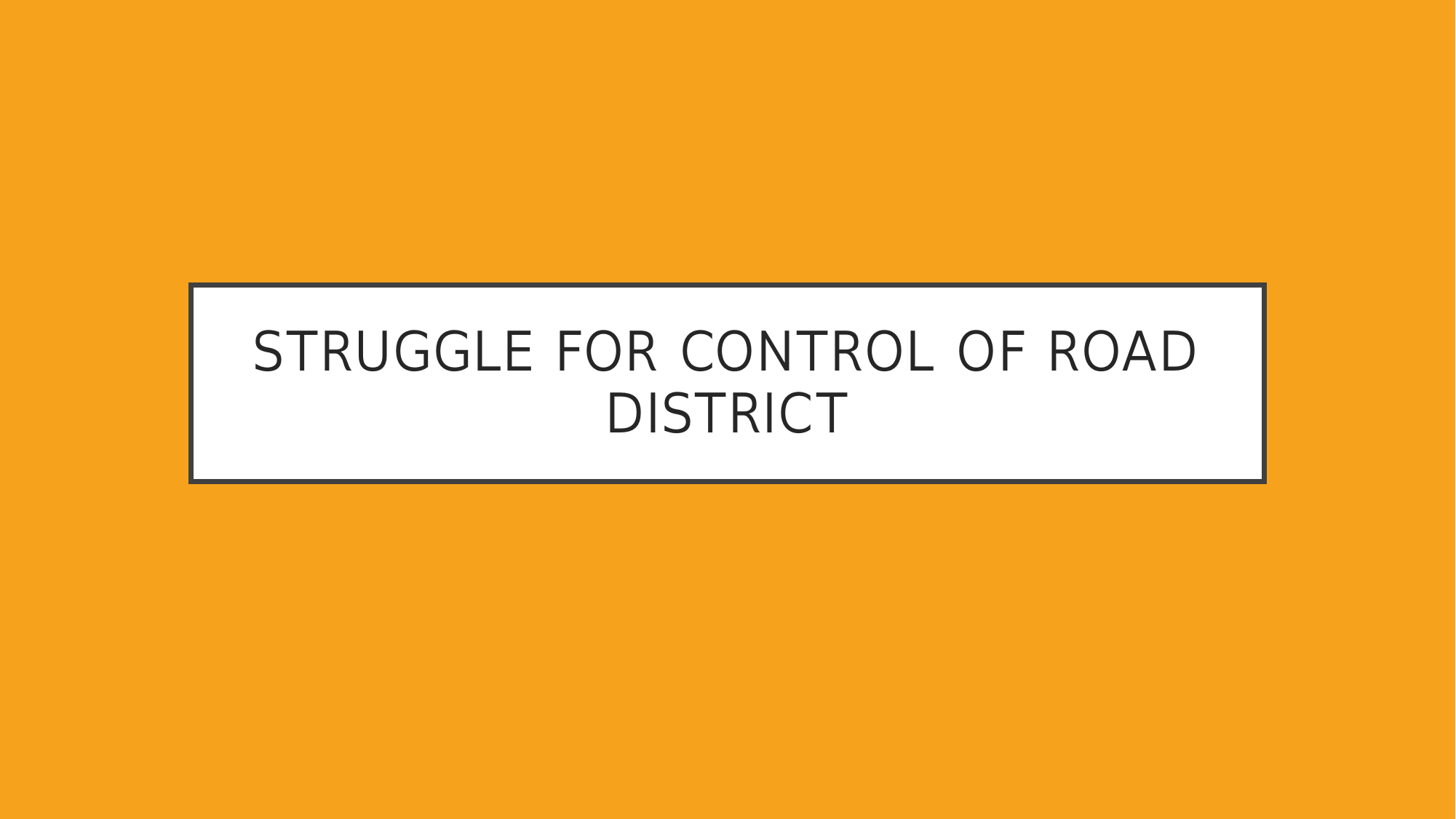

# Struggle for control of road district